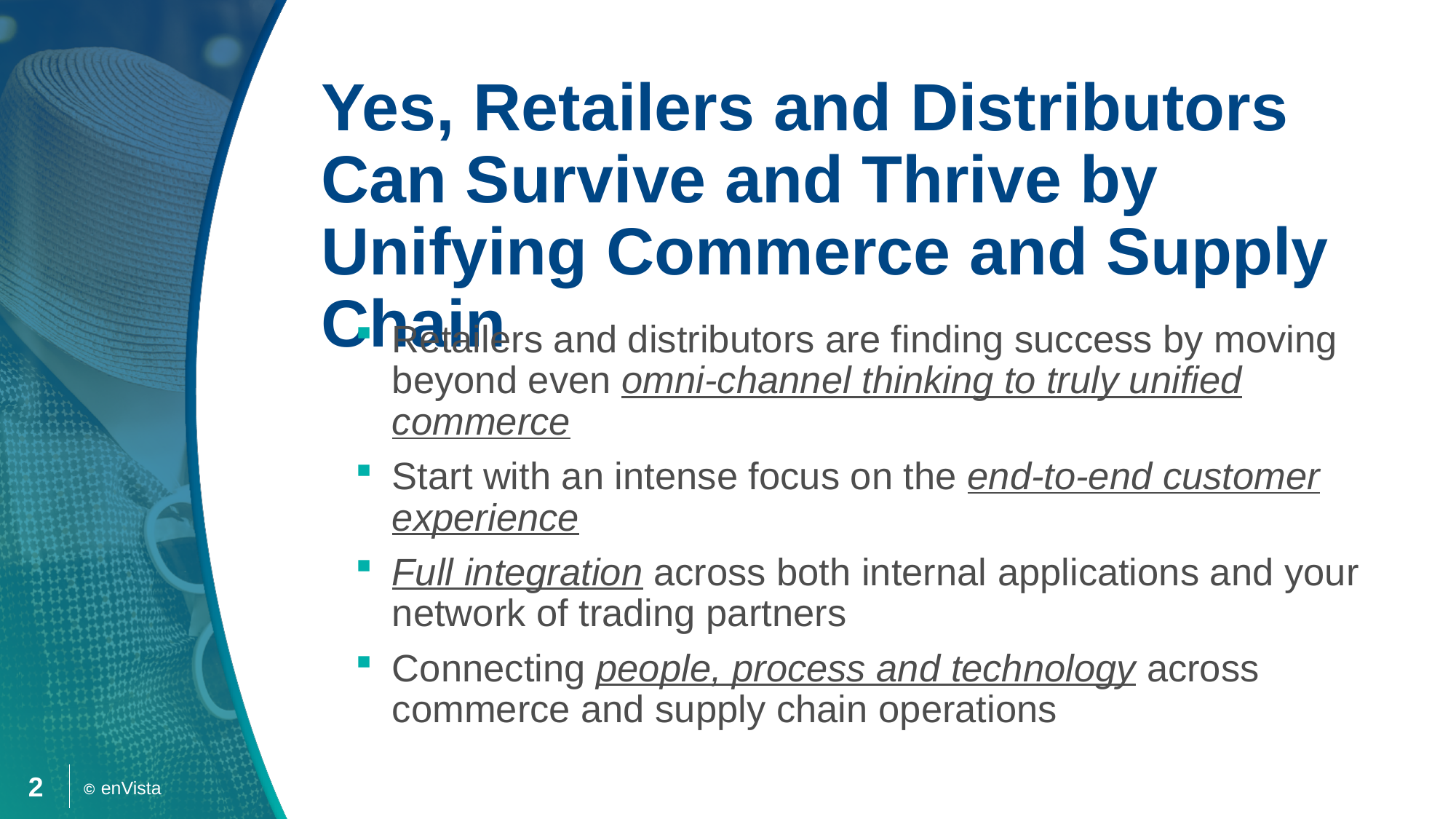

Yes, Retailers and Distributors Can Survive and Thrive by Unifying Commerce and Supply Chain
Retailers and distributors are finding success by moving beyond even omni-channel thinking to truly unified commerce
Start with an intense focus on the end-to-end customer experience
Full integration across both internal applications and your network of trading partners
Connecting people, process and technology across commerce and supply chain operations